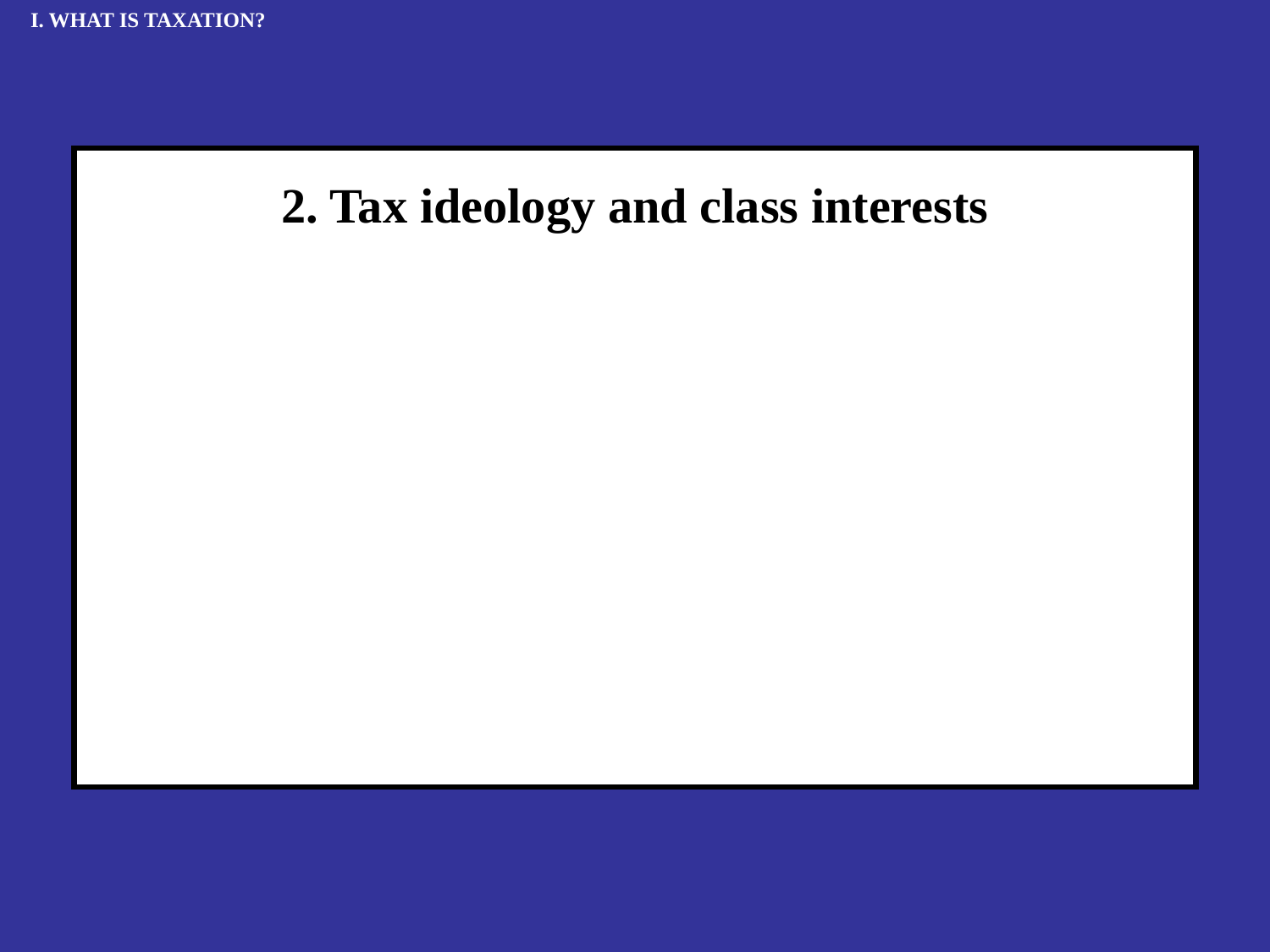

I. WHAT IS TAXATION?
2. Tax ideology and class interests